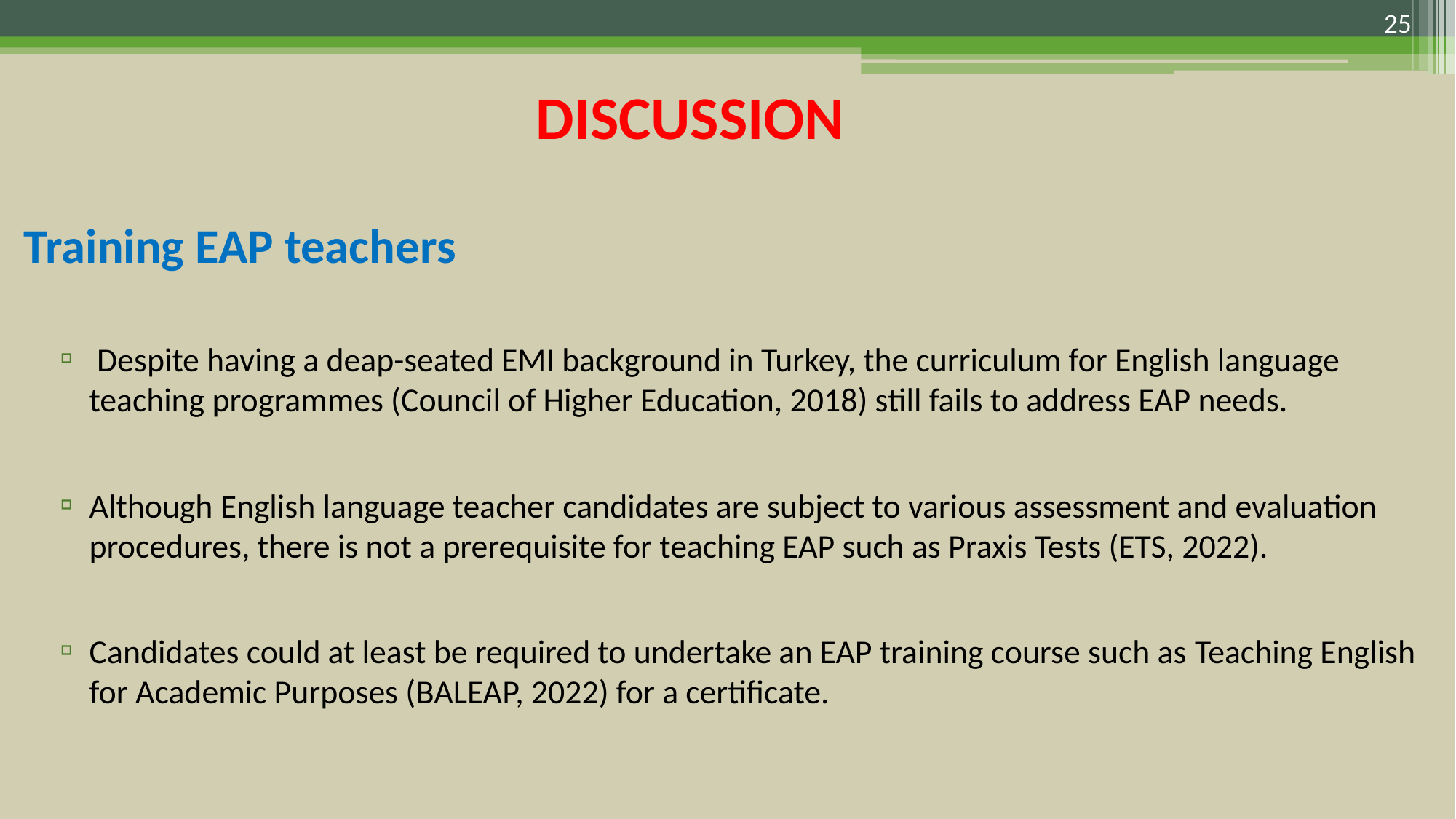

25
DISCUSSION
Training EAP teachers

 Despite having a deap-seated EMI background in Turkey, the curriculum for English language teaching programmes (Council of Higher Education, 2018) still fails to address EAP needs.

Although English language teacher candidates are subject to various assessment and evaluation procedures, there is not a prerequisite for teaching EAP such as Praxis Tests (ETS, 2022).

Candidates could at least be required to undertake an EAP training course such as Teaching English for Academic Purposes (BALEAP, 2022) for a certificate.